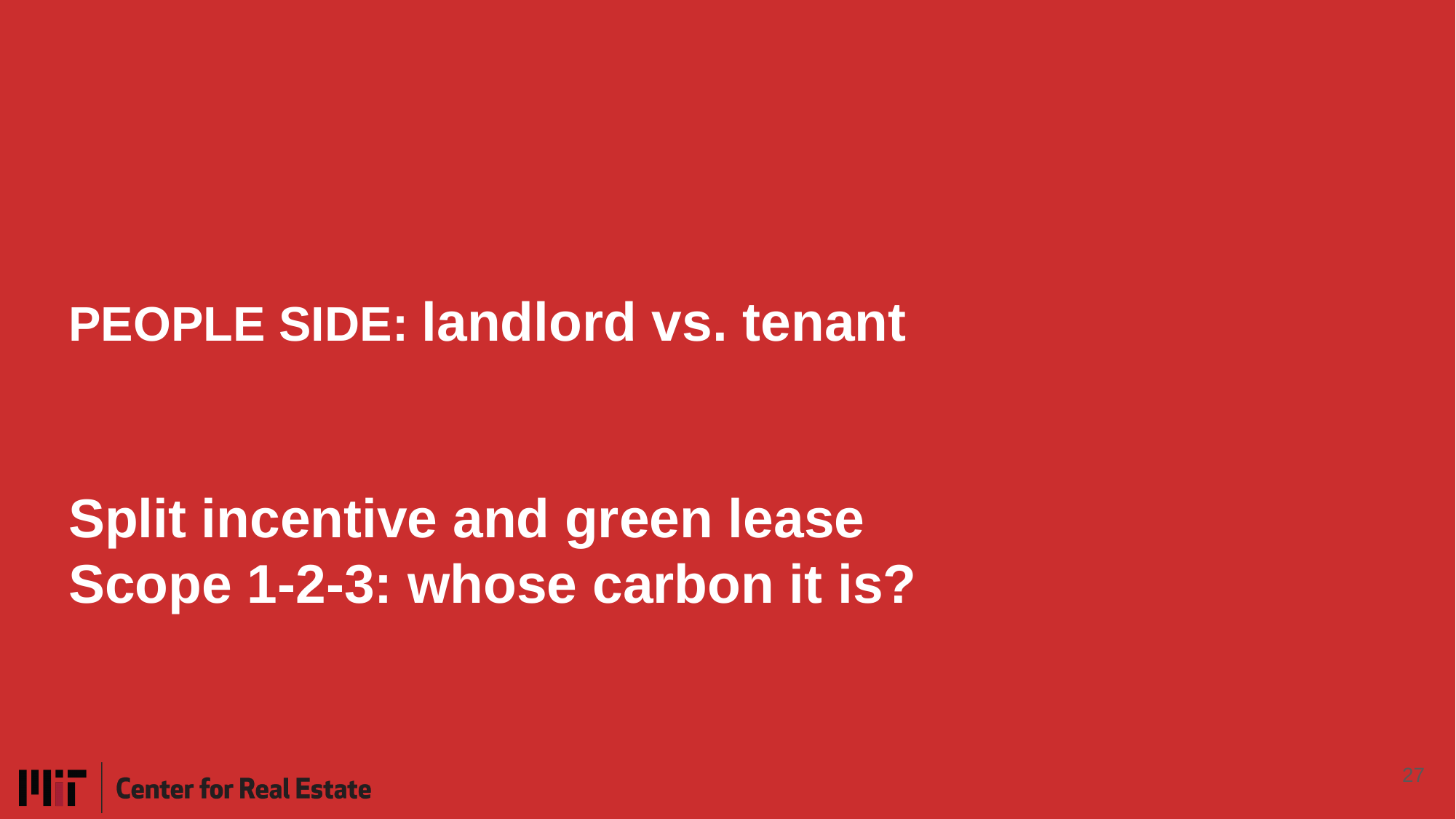

# people side: landlord vs. tenant Split incentive and green lease Scope 1-2-3: whose carbon it is?
27